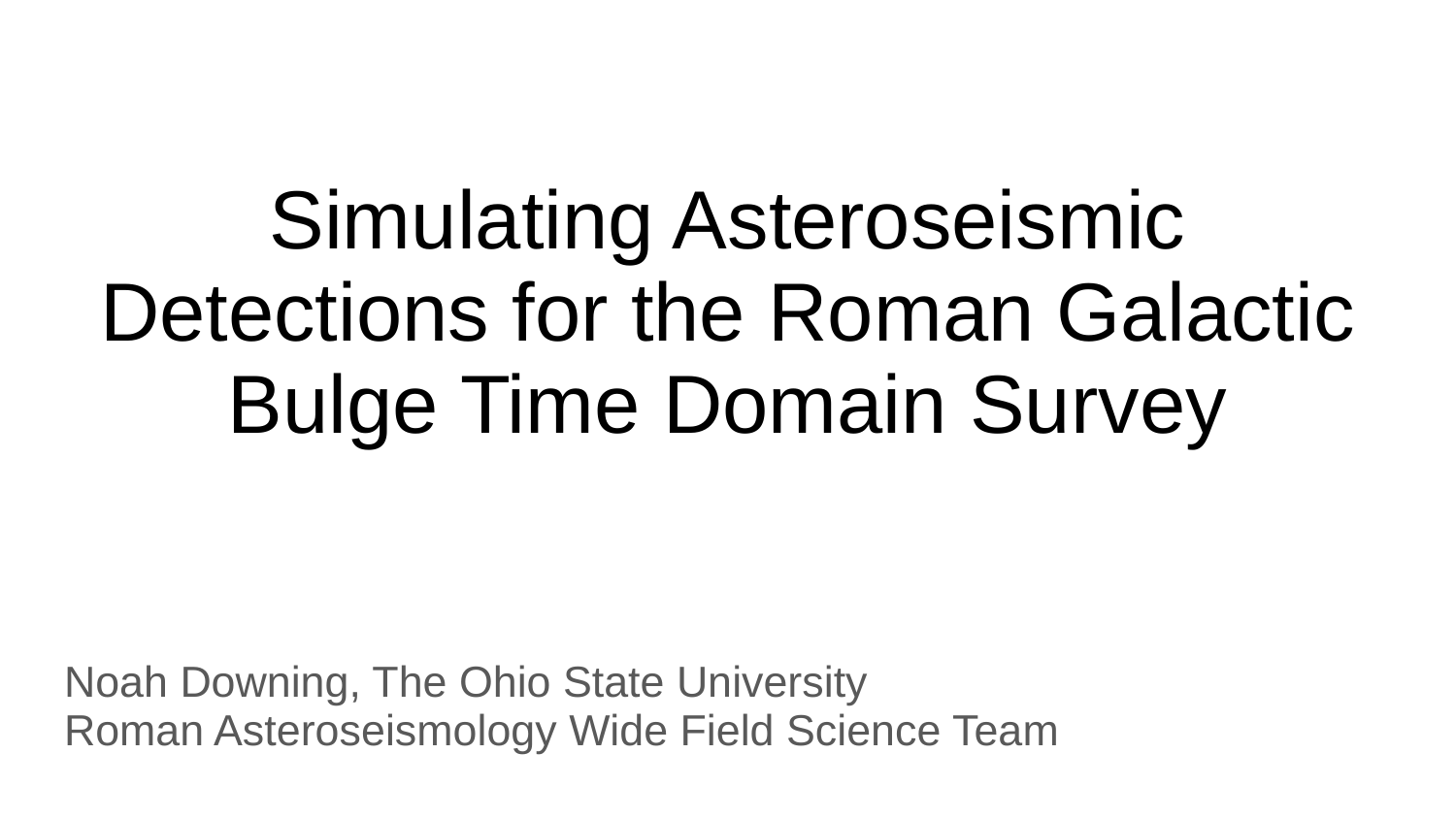

# Simulating Asteroseismic Detections for the Roman Galactic Bulge Time Domain Survey
Noah Downing, The Ohio State University
Roman Asteroseismology Wide Field Science Team